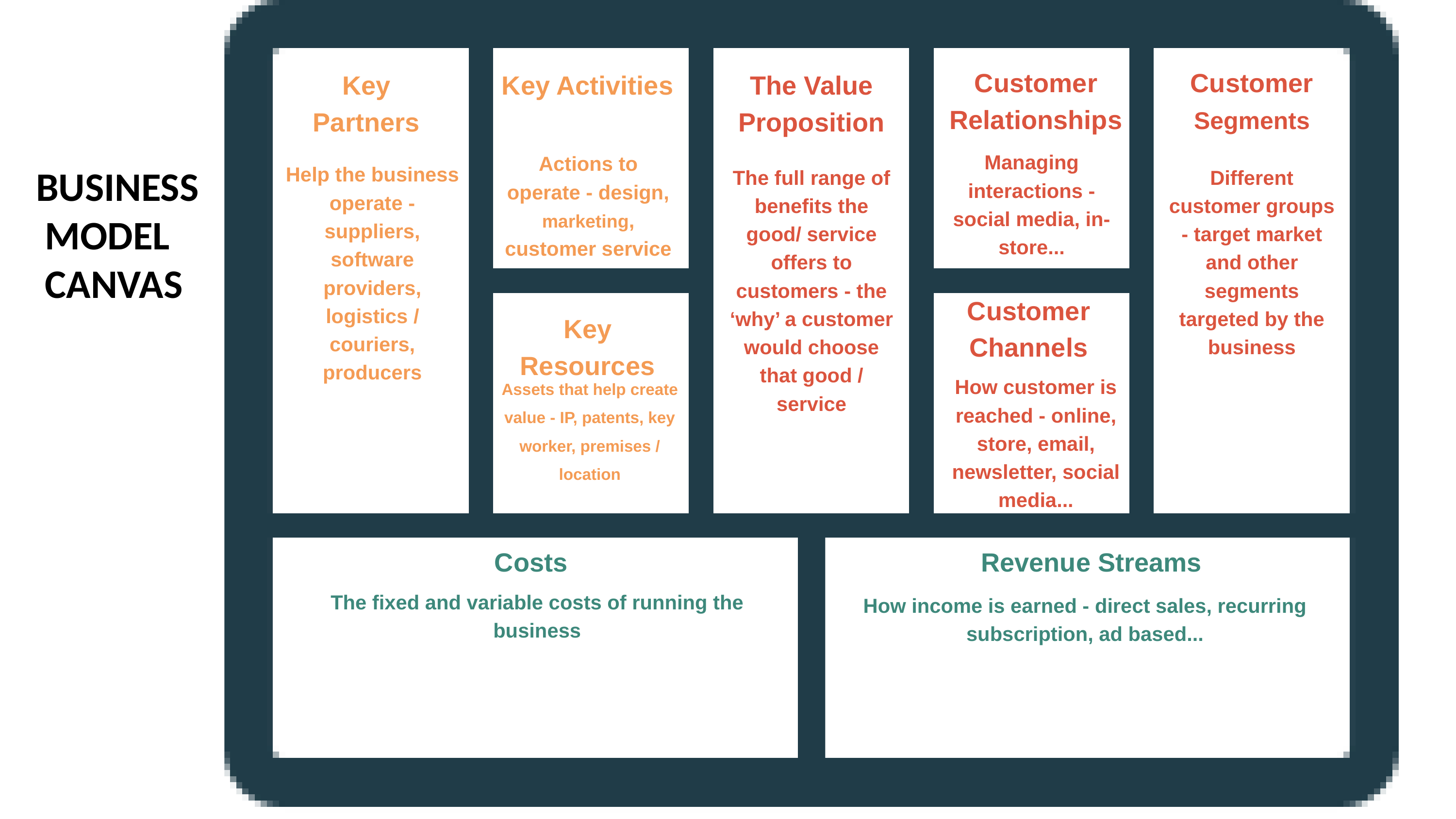

Customer
Relationships
Customer
Segments
Key Partners
Key Activities
The Value
Proposition
Managing interactions - social media, in-store...
Actions to operate - design, marketing, customer service
BUSINESS
 MODEL
 CANVAS
Help the business operate - suppliers, software providers, logistics / couriers, producers
The full range of benefits the good/ service offers to customers - the ‘why’ a customer would choose that good / service
Different customer groups - target market and other segments targeted by the business
Customer
Channels
Key Resources
Assets that help create value - IP, patents, key worker, premises / location
How customer is reached - online, store, email, newsletter, social media...

Costs
Revenue Streams
The fixed and variable costs of running the business
How income is earned - direct sales, recurring subscription, ad based...